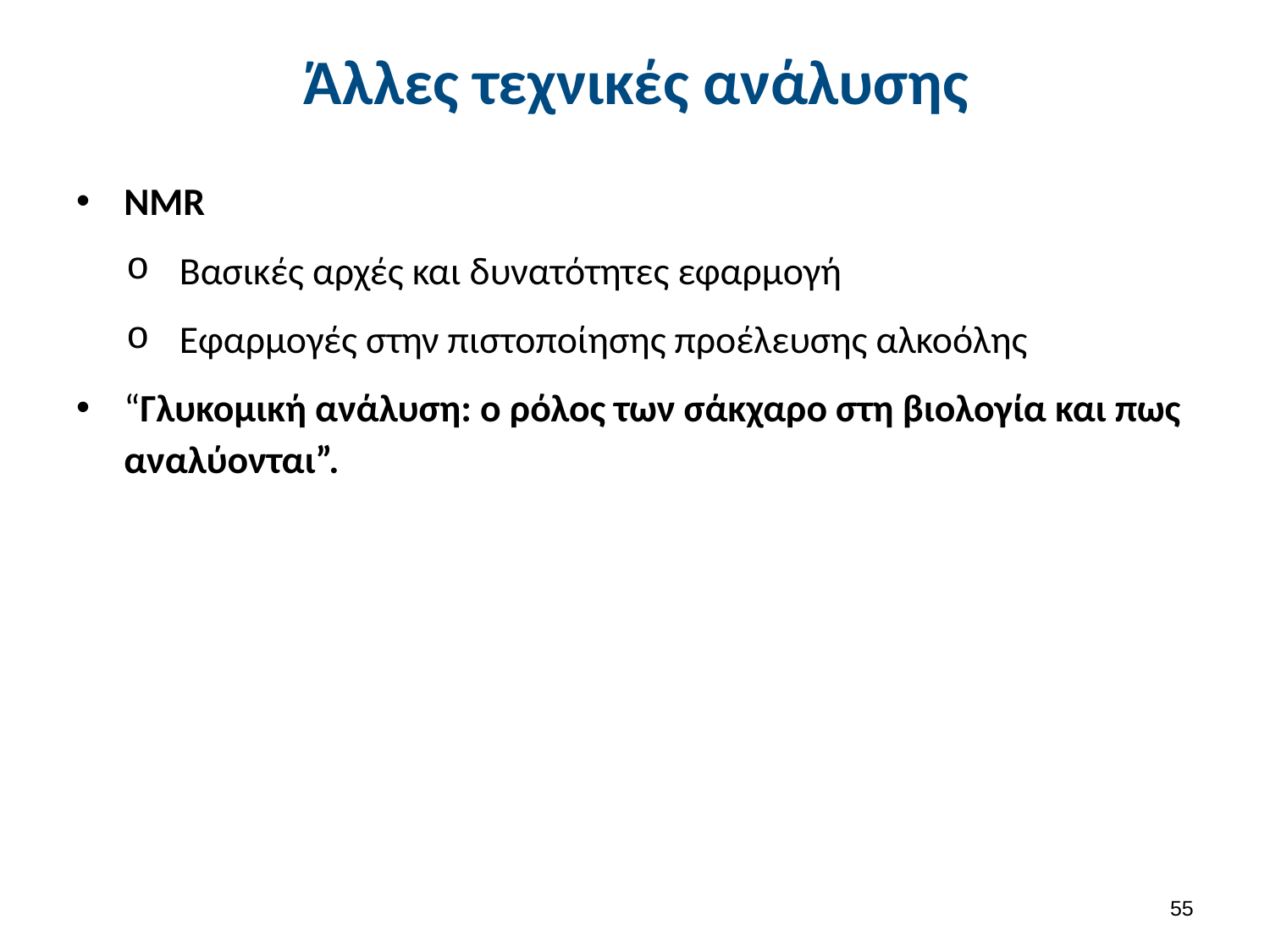

# Άλλες τεχνικές ανάλυσης
ΝΜR
Βασικές αρχές και δυνατότητες εφαρμογή
Εφαρμογές στην πιστοποίησης προέλευσης αλκοόλης
“Γλυκομική ανάλυση: ο ρόλος των σάκχαρο στη βιολογία και πως αναλύονται”.

55